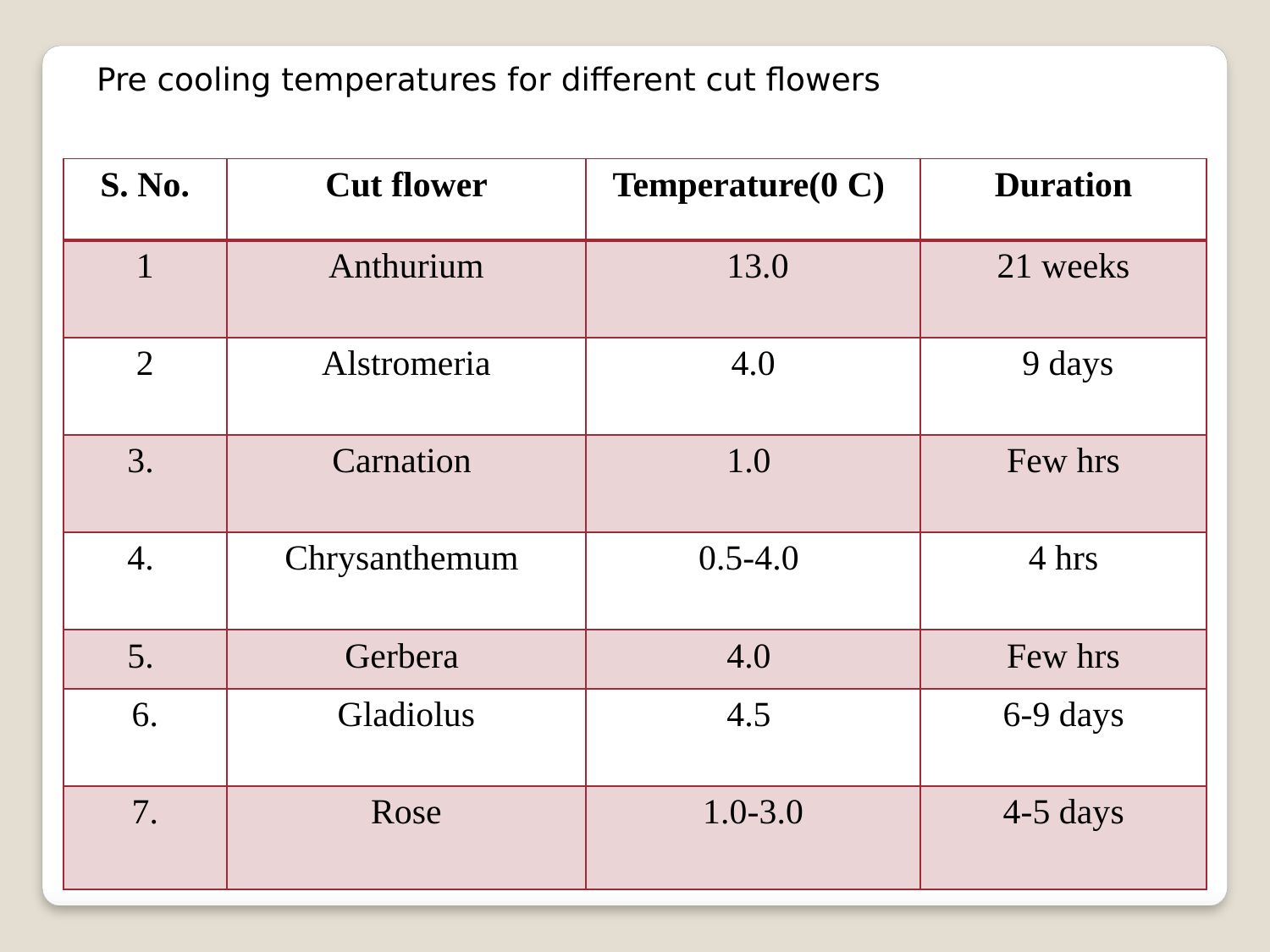

Pre cooling temperatures for different cut flowers
| S. No. | Cut flower | Temperature(0 C) | Duration |
| --- | --- | --- | --- |
| 1 | Anthurium | 13.0 | 21 weeks |
| 2 | Alstromeria | 4.0 | 9 days |
| 3. | Carnation | 1.0 | Few hrs |
| 4. | Chrysanthemum | 0.5-4.0 | 4 hrs |
| 5. | Gerbera | 4.0 | Few hrs |
| 6. | Gladiolus | 4.5 | 6-9 days |
| 7. | Rose | 1.0-3.0 | 4-5 days |